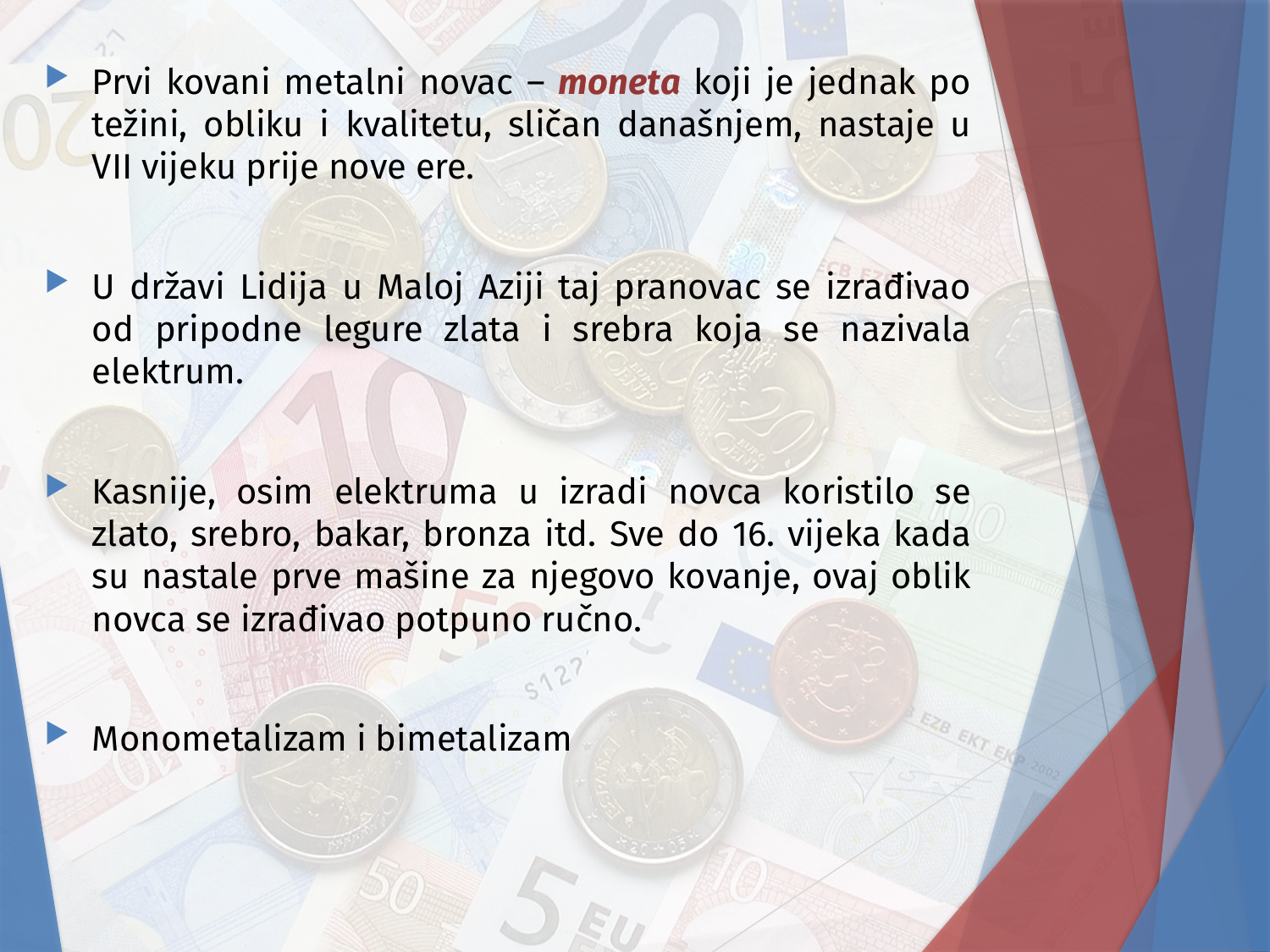

Prvi kovani metalni novac – moneta koji je jednak po težini, obliku i kvalitetu, sličan današnjem, nastaje u VII vijeku prije nove ere.

U državi Lidija u Maloj Aziji taj pranovac se izrađivao od pripodne legure zlata i srebra koja se nazivala elektrum.

Kasnije, osim elektruma u izradi novca koristilo se zlato, srebro, bakar, bronza itd. Sve do 16. vijeka kada su nastale prve mašine za njegovo kovanje, ovaj oblik novca se izrađivao potpuno ručno.

Monometalizam i bimetalizam